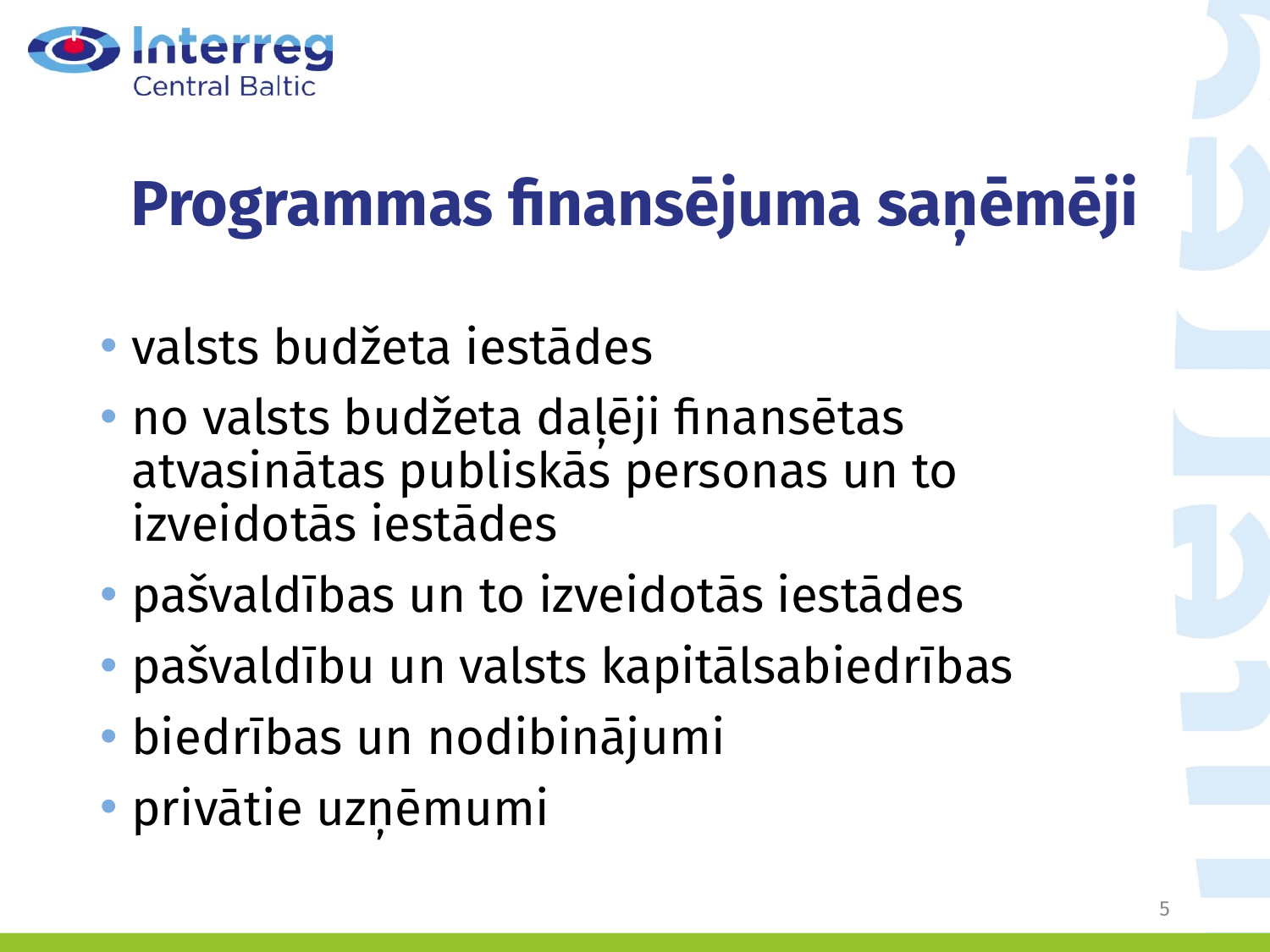

# Programmas finansējuma saņēmēji
valsts budžeta iestādes
no valsts budžeta daļēji finansētas atvasinātas publiskās personas un to izveidotās iestādes
pašvaldības un to izveidotās iestādes
pašvaldību un valsts kapitālsabiedrības
biedrības un nodibinājumi
privātie uzņēmumi

5